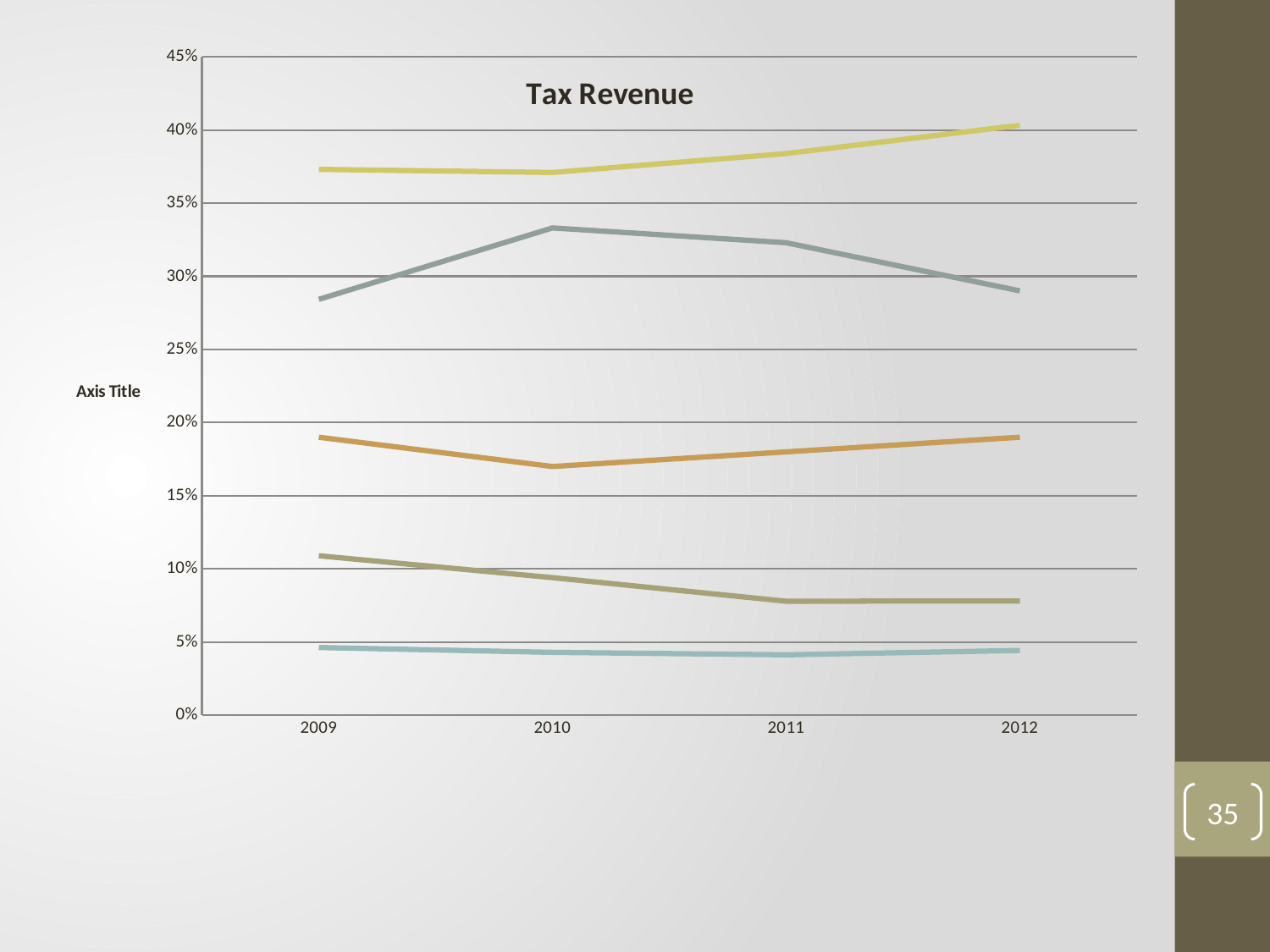

### Chart: Tax Revenue

| Category | sales | excise | VAT | Income | othrt taxes |
|---|---|---|---|---|---|
| 2009 | 0.10894209934655105 | 0.046223347782655994 | 0.37308104665355996 | 0.28425619803860186 | 0.19 |
| 2010 | 0.09397036501354543 | 0.04291711873345373 | 0.3709607775944205 | 0.33306871416010236 | 0.17 |
| 2011 | 0.0778684979509732 | 0.04125072683734332 | 0.3838920584584326 | 0.32294719707301933 | 0.18 |
| 2012 | 0.07806014070388004 | 0.044228877582580525 | 0.40320400240080484 | 0.2900479978999928 | 0.19 |
35